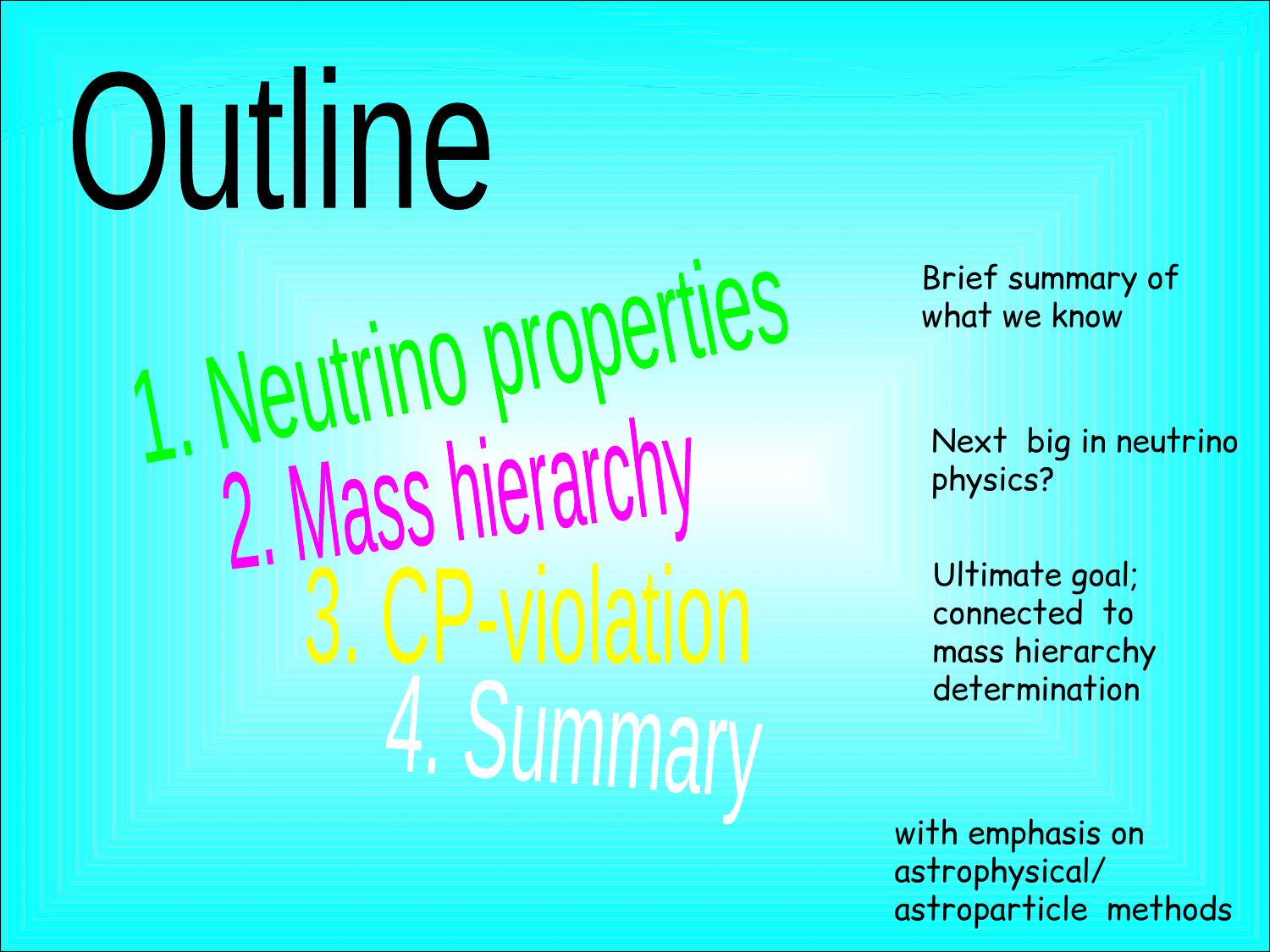

Outline

Brief summary of what we know
1. Neutrino properties
Next  big in neutrino
physics?
2. Mass hierarchy
Ultimate goal;
connected  to mass hierarchy
determination
3. CP-violation
4. Summary
with emphasis on
astrophysical/
astroparticle  methods